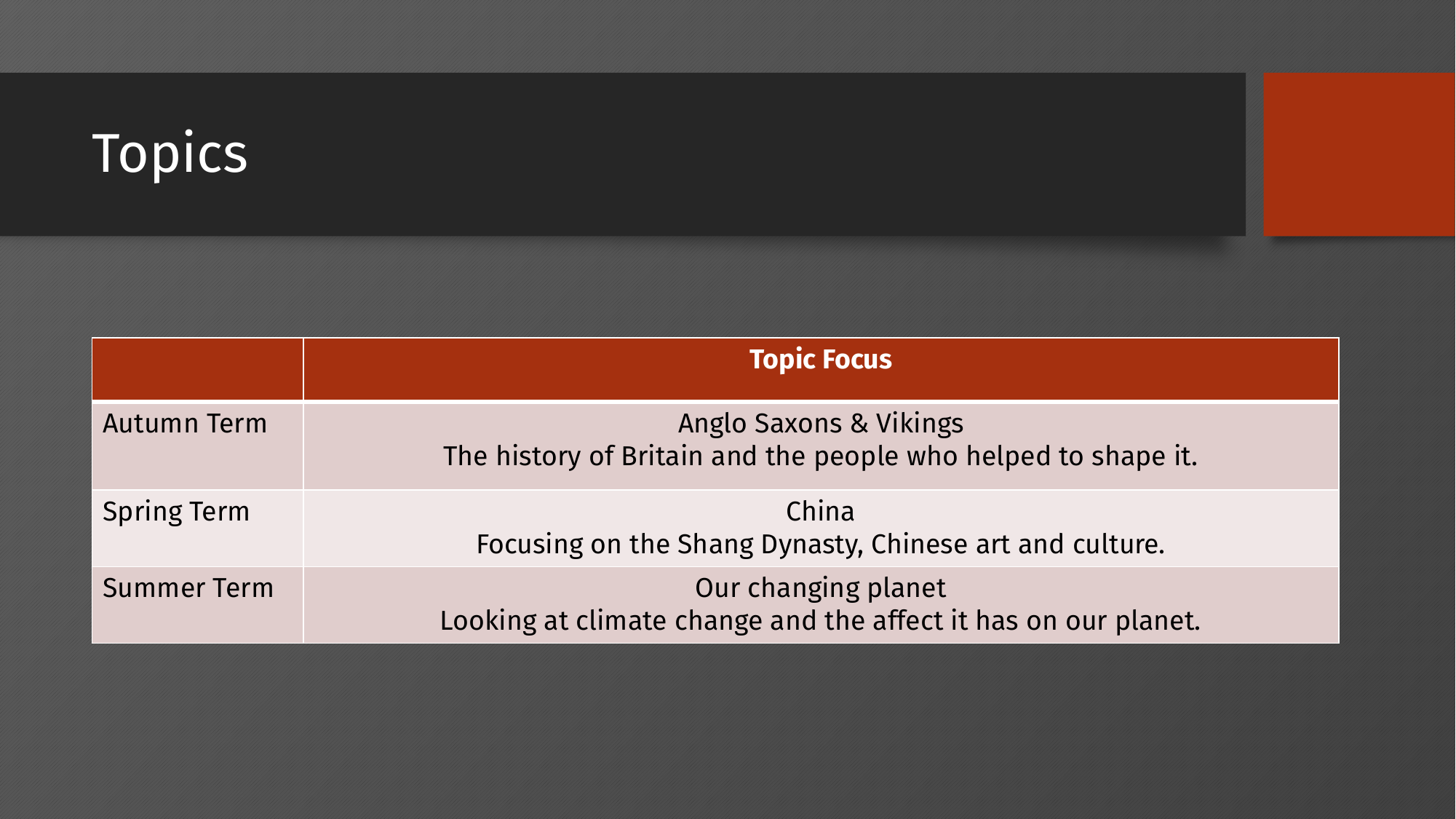

# Topics
|  | Topic Focus |
| --- | --- |
| Autumn Term | Anglo Saxons & Vikings The history of Britain and the people who helped to shape it. |
| Spring Term | China Focusing on the Shang Dynasty, Chinese art and culture. |
| Summer Term | Our changing planet Looking at climate change and the affect it has on our planet. |